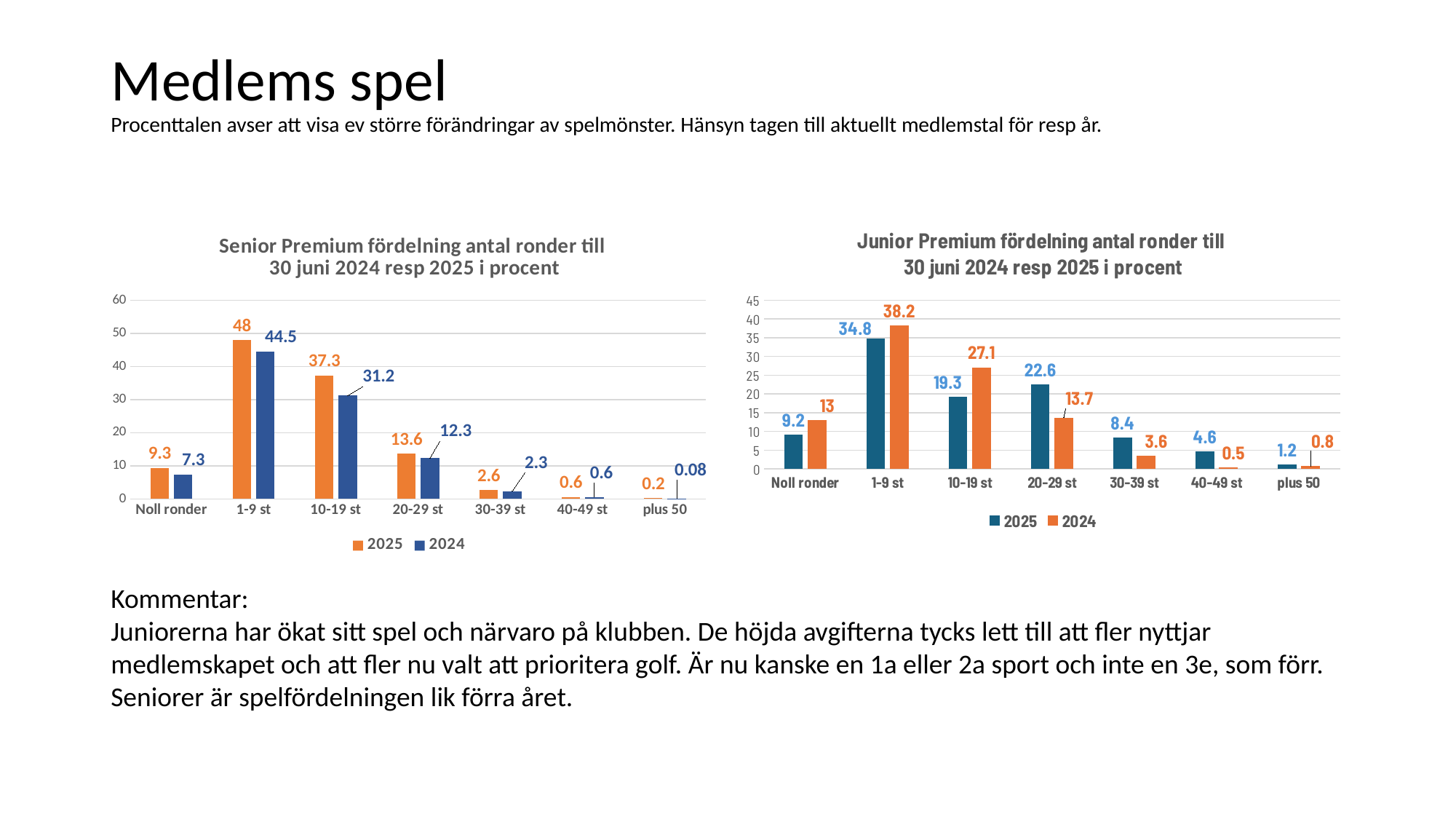

# Medlems spel Procenttalen avser att visa ev större förändringar av spelmönster. Hänsyn tagen till aktuellt medlemstal för resp år.

### Chart: Junior Premium fördelning antal ronder till 30 juni 2024 resp 2025 i procent

| Category | 2025 | 2024 |
|---|---|---|
| Noll ronder | 9.2 | 13.0 |
| 1-9 st | 34.8 | 38.2 |
| 10-19 st | 19.3 | 27.1 |
| 20-29 st | 22.6 | 13.7 |
| 30-39 st | 8.4 | 3.6 |
| 40-49 st | 4.6 | 0.5 |
| plus 50 | 1.2 | 0.8 |

### Chart: Senior Premium fördelning antal ronder till
30 juni 2024 resp 2025 i procent

| Category | 2025 | 2024 |
|---|---|---|
| Noll ronder | 9.3 | 7.3 |
| 1-9 st | 48.0 | 44.5 |
| 10-19 st | 37.3 | 31.2 |
| 20-29 st | 13.6 | 12.3 |
| 30-39 st | 2.6 | 2.3 |
| 40-49 st | 0.6 | 0.6 |
| plus 50 | 0.2 | 0.08 |
Kommentar:
Juniorerna har ökat sitt spel och närvaro på klubben. De höjda avgifterna tycks lett till att fler nyttjar medlemskapet och att fler nu valt att prioritera golf. Är nu kanske en 1a eller 2a sport och inte en 3e, som förr.
Seniorer är spelfördelningen lik förra året.